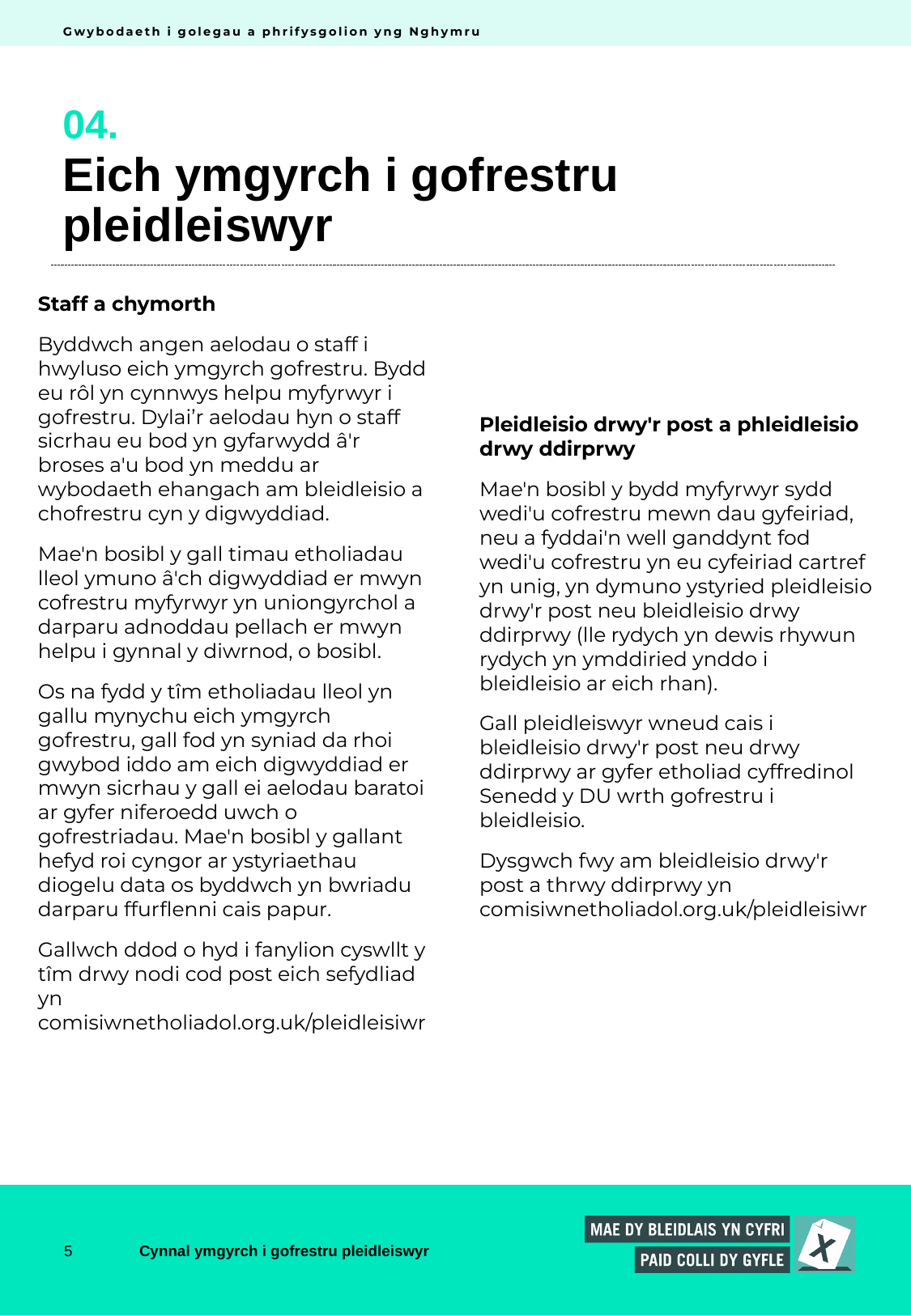

Gwybodaeth i golegau a phrifysgolion yng Nghymru
04.
# Eich ymgyrch i gofrestru pleidleiswyr
Staff a chymorth
Byddwch angen aelodau o staff i hwyluso eich ymgyrch gofrestru. Bydd eu rôl yn cynnwys helpu myfyrwyr i gofrestru. Dylai’r aelodau hyn o staff sicrhau eu bod yn gyfarwydd â'r broses a'u bod yn meddu ar wybodaeth ehangach am bleidleisio a chofrestru cyn y digwyddiad.
Mae'n bosibl y gall timau etholiadau lleol ymuno â'ch digwyddiad er mwyn cofrestru myfyrwyr yn uniongyrchol a darparu adnoddau pellach er mwyn helpu i gynnal y diwrnod, o bosibl.
Os na fydd y tîm etholiadau lleol yn gallu mynychu eich ymgyrch gofrestru, gall fod yn syniad da rhoi gwybod iddo am eich digwyddiad er mwyn sicrhau y gall ei aelodau baratoi ar gyfer niferoedd uwch o gofrestriadau. Mae'n bosibl y gallant hefyd roi cyngor ar ystyriaethau diogelu data os byddwch yn bwriadu darparu ffurflenni cais papur.
Gallwch ddod o hyd i fanylion cyswllt y tîm drwy nodi cod post eich sefydliad yn comisiwnetholiadol.org.uk/pleidleisiwr

Pleidleisio drwy'r post a phleidleisio drwy ddirprwy
Mae'n bosibl y bydd myfyrwyr sydd wedi'u cofrestru mewn dau gyfeiriad, neu a fyddai'n well ganddynt fod wedi'u cofrestru yn eu cyfeiriad cartref yn unig, yn dymuno ystyried pleidleisio drwy'r post neu bleidleisio drwy ddirprwy (lle rydych yn dewis rhywun rydych yn ymddiried ynddo i bleidleisio ar eich rhan).
Gall pleidleiswyr wneud cais i bleidleisio drwy'r post neu drwy ddirprwy ar gyfer etholiad cyffredinol Senedd y DU wrth gofrestru i bleidleisio.
Dysgwch fwy am bleidleisio drwy'r post a thrwy ddirprwy yn comisiwnetholiadol.org.uk/pleidleisiwr

5
Cynnal ymgyrch i gofrestru pleidleiswyr